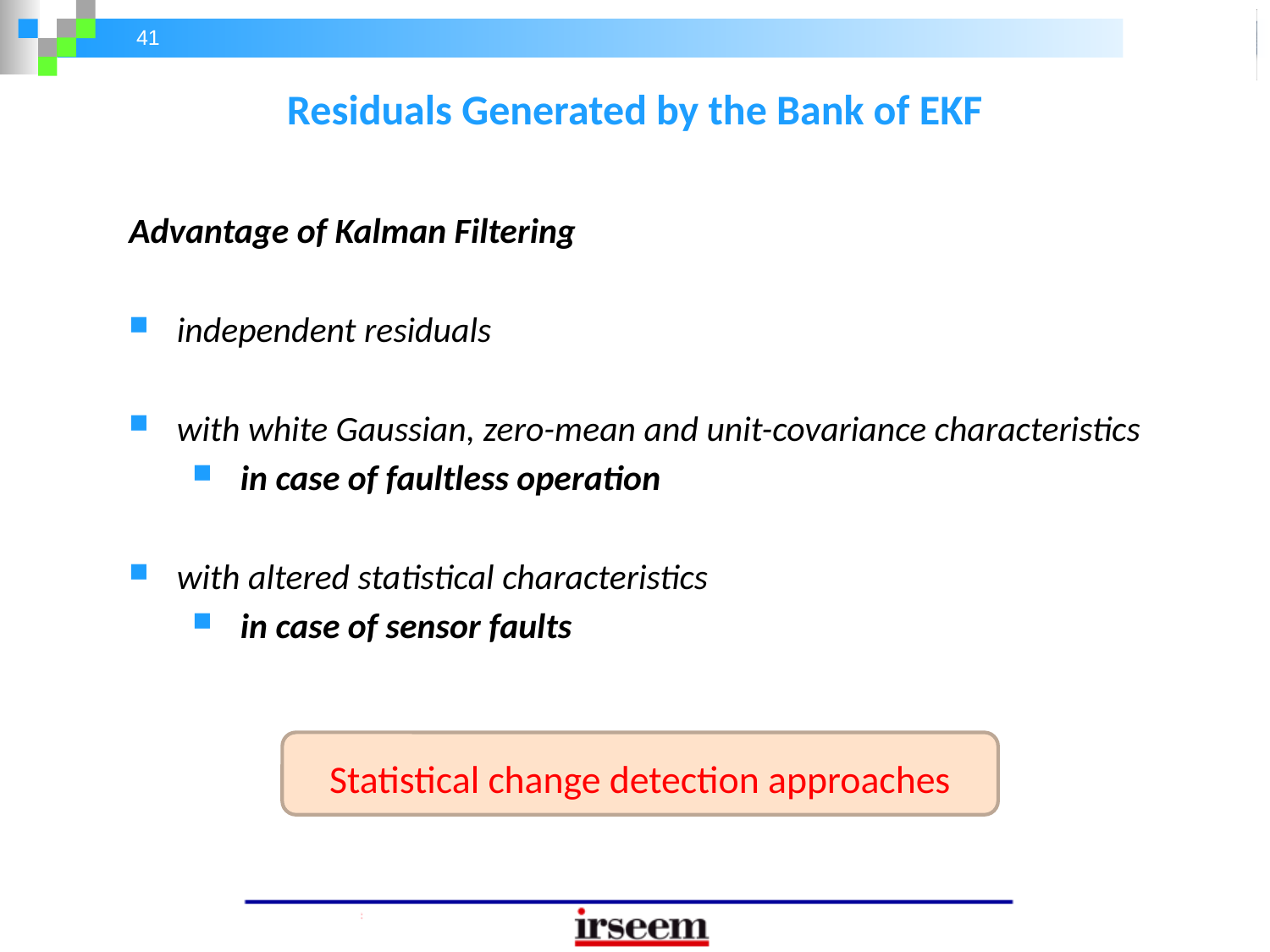

Residuals Generated by the Bank of EKF
Advantage of Kalman Filtering

independent residuals

with white Gaussian, zero-mean and unit-covariance characteristics
in case of faultless operation

with altered statistical characteristics
in case of sensor faults
Statistical change detection approaches